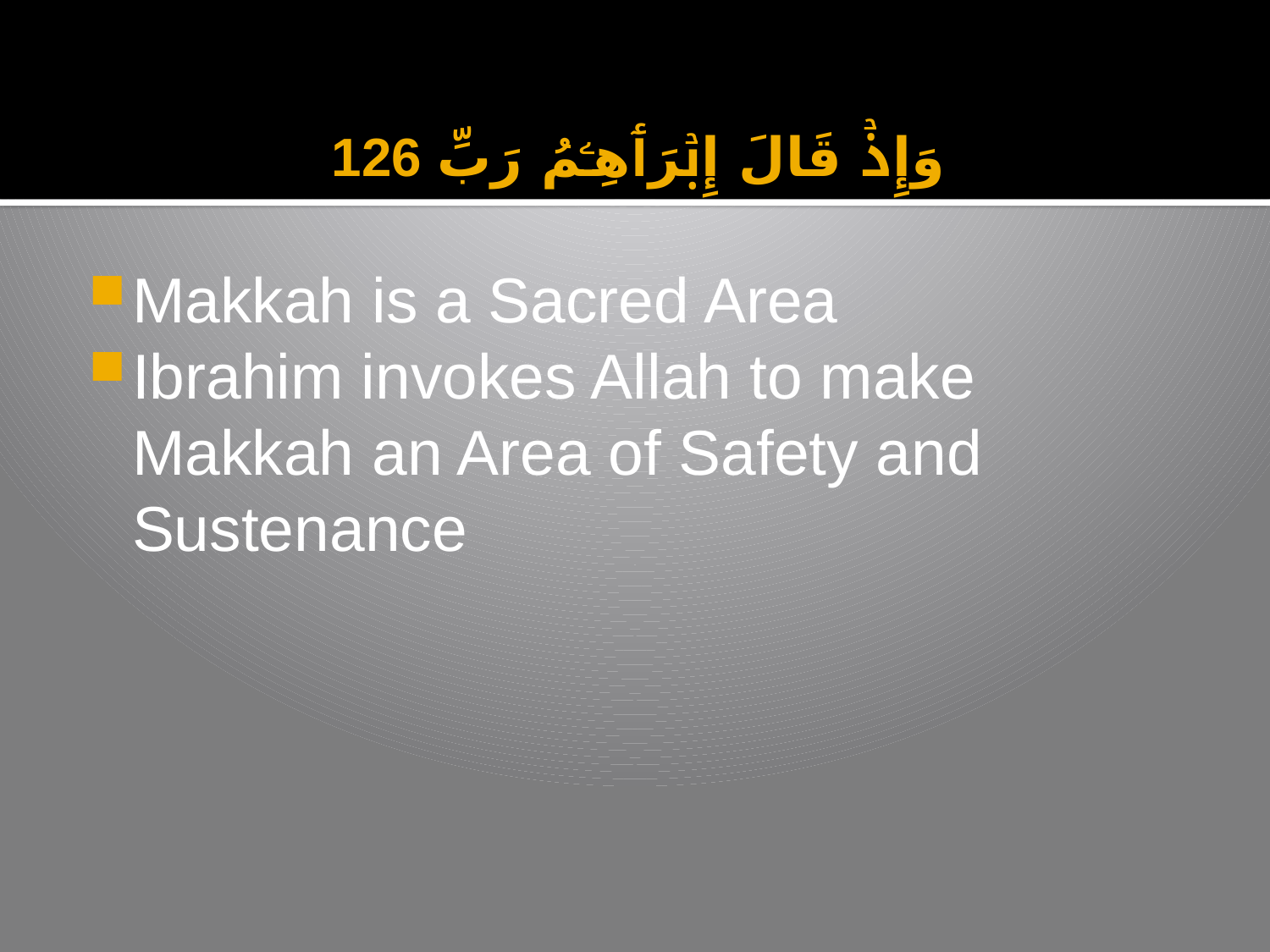

# 126 وَإِذۡ قَالَ إِبۡرَٲهِـۧمُ رَبِّ

Makkah is a Sacred Area
Ibrahim invokes Allah to make Makkah an Area of Safety and Sustenance